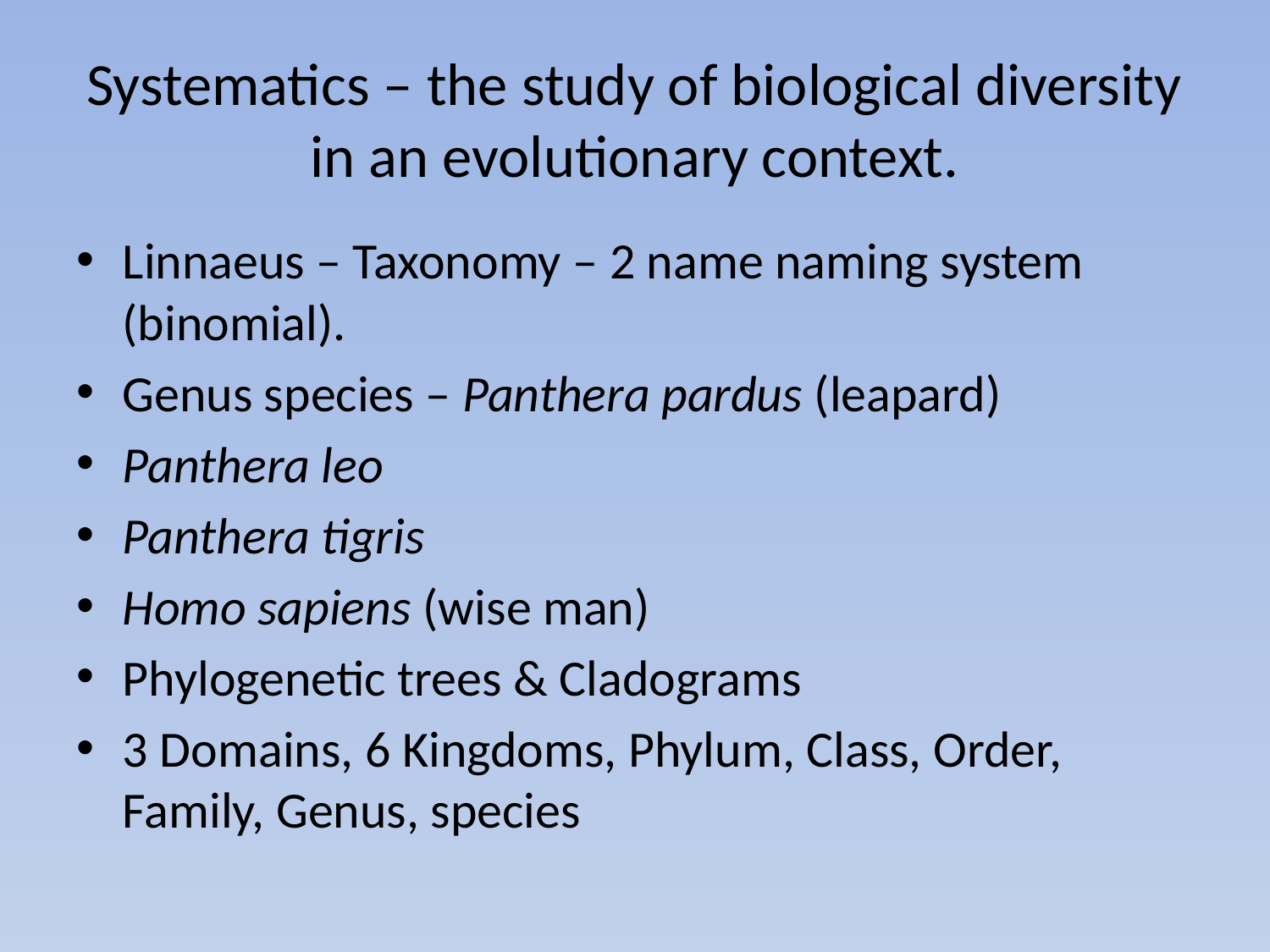

# Systematics – the study of biological diversity in an evolutionary context.
Linnaeus – Taxonomy – 2 name naming system (binomial).
Genus species – Panthera pardus (leapard)
Panthera leo
Panthera tigris
Homo sapiens (wise man)
Phylogenetic trees & Cladograms
3 Domains, 6 Kingdoms, Phylum, Class, Order, Family, Genus, species